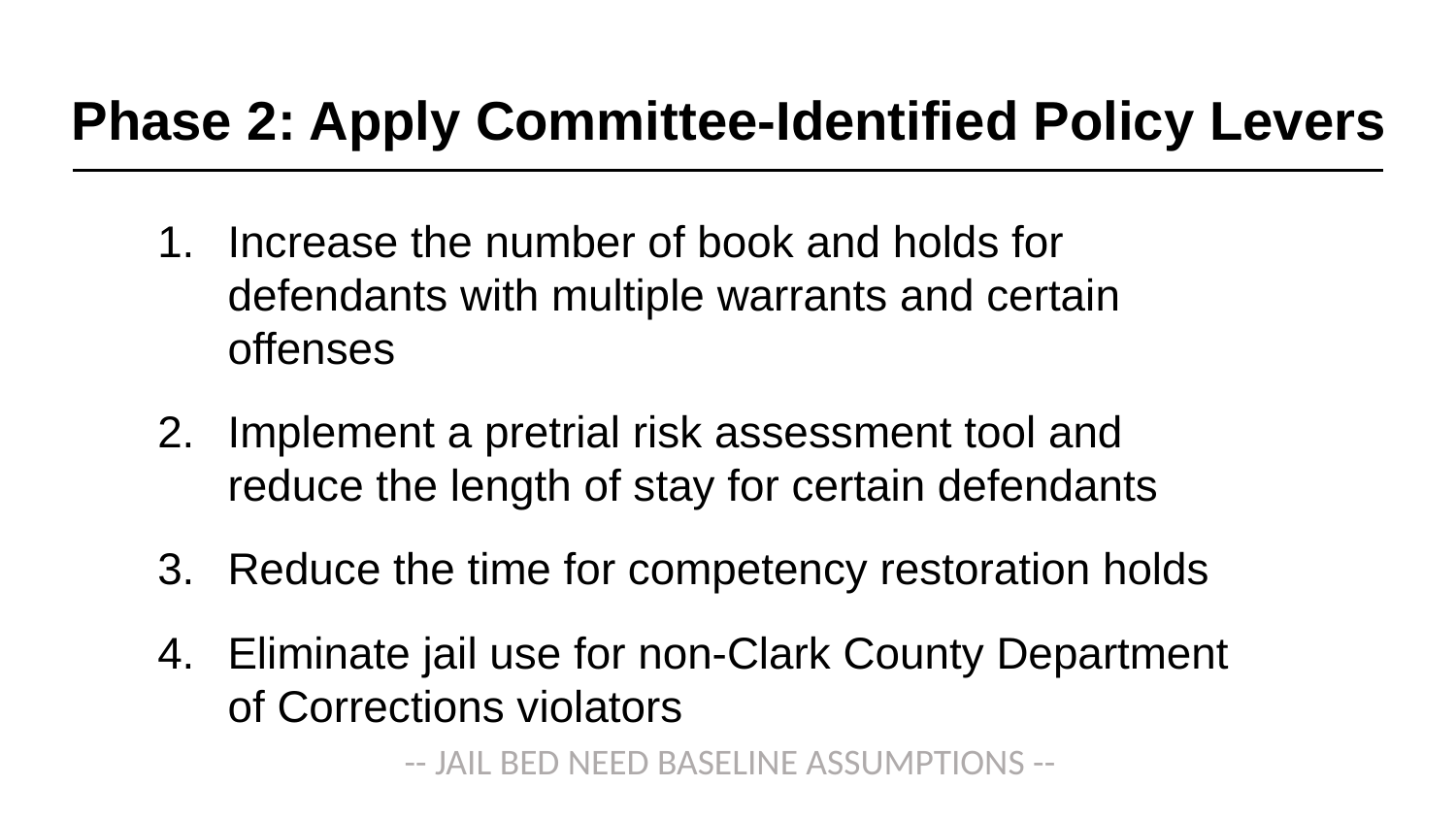

# Phase 2: Apply Committee-Identified Policy Levers
Increase the number of book and holds for defendants with multiple warrants and certain offenses
Implement a pretrial risk assessment tool and reduce the length of stay for certain defendants
Reduce the time for competency restoration holds
Eliminate jail use for non-Clark County Department of Corrections violators
-- JAIL BED NEED BASELINE ASSUMPTIONS --